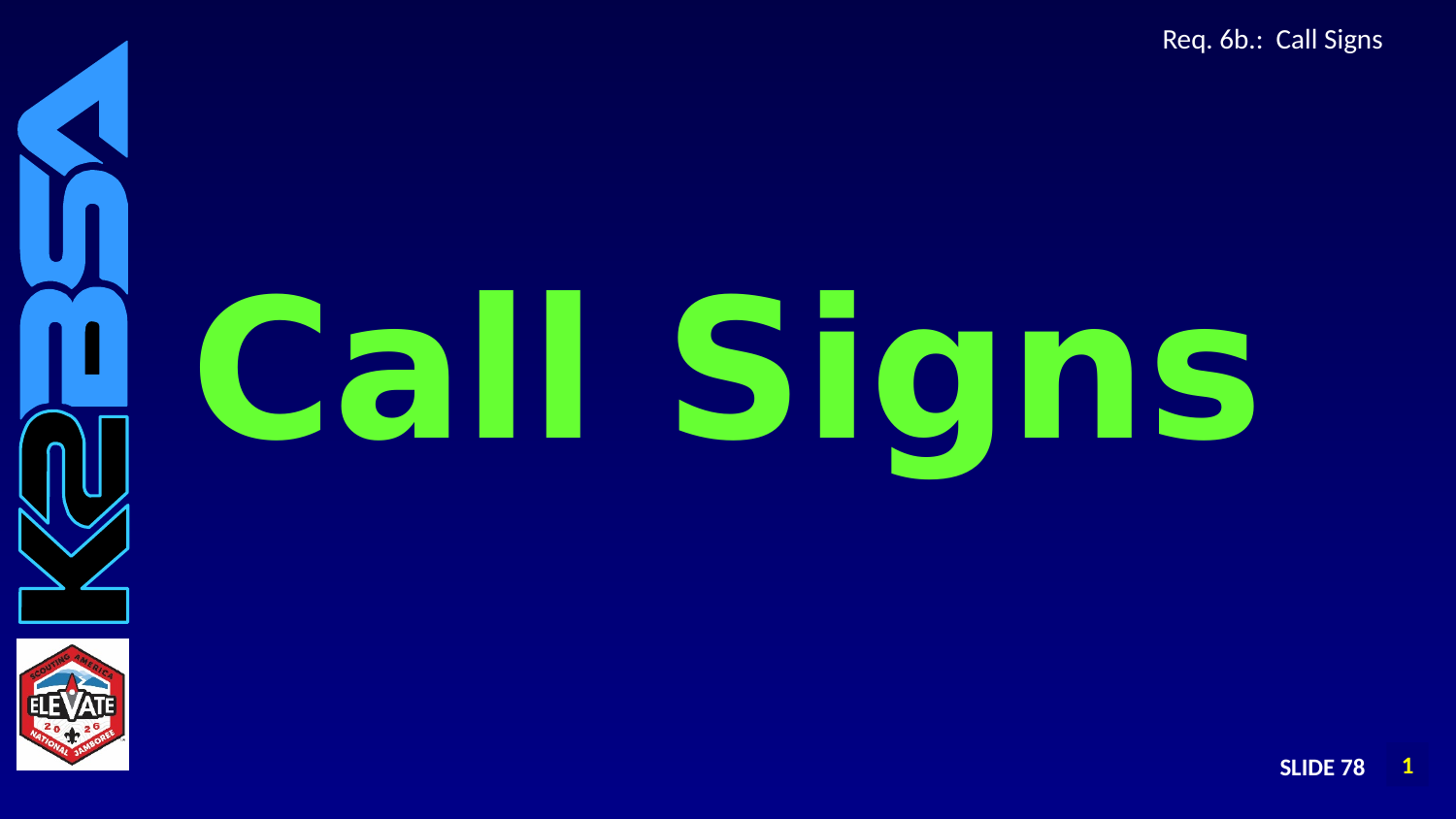

# Req. 6b.:  Call Signs
Call Signs
SLIDE 78
1